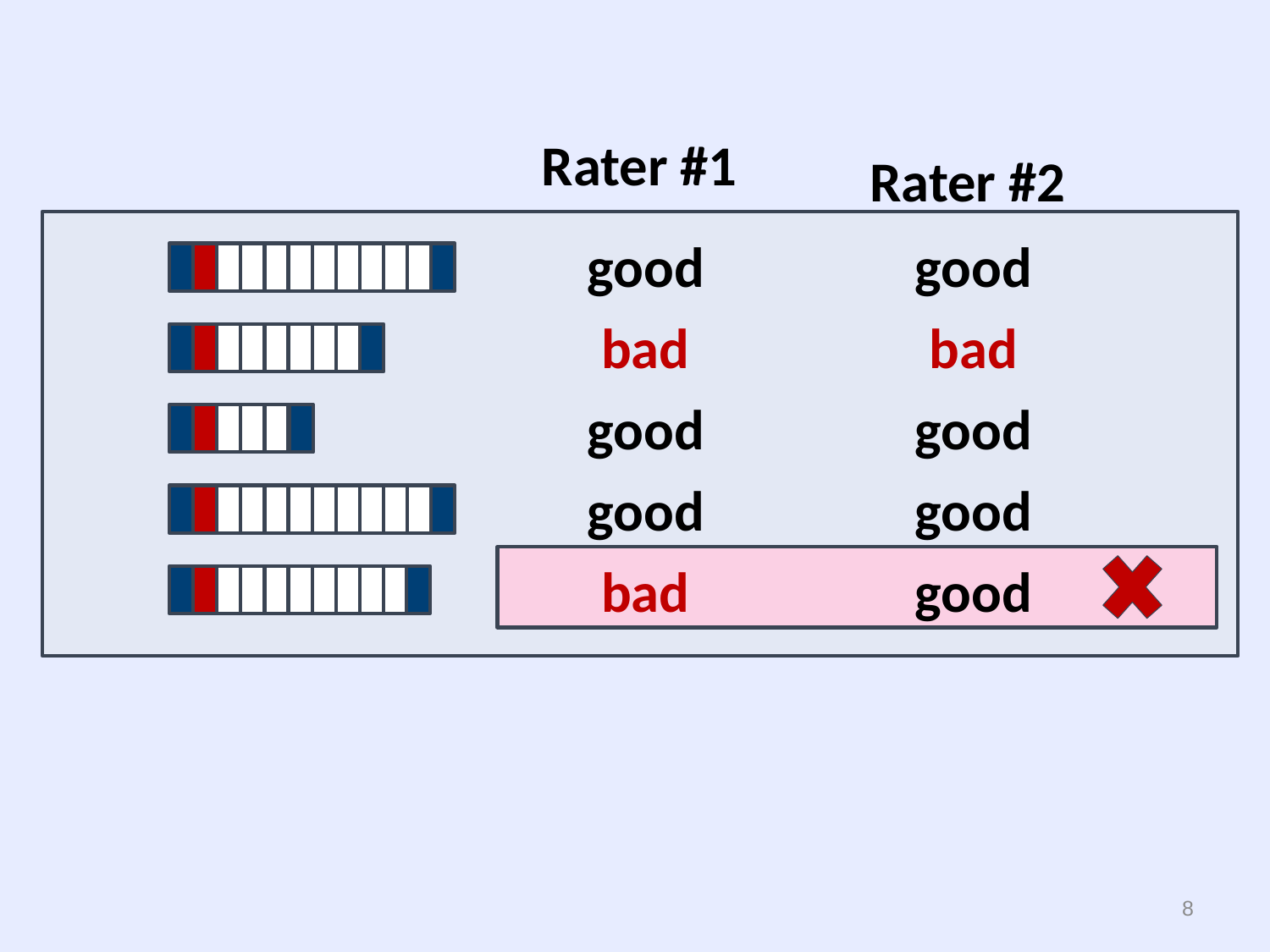

Rater #2
Rater #1

good
bad
good
good
bad
good
bad
good
good
good

8